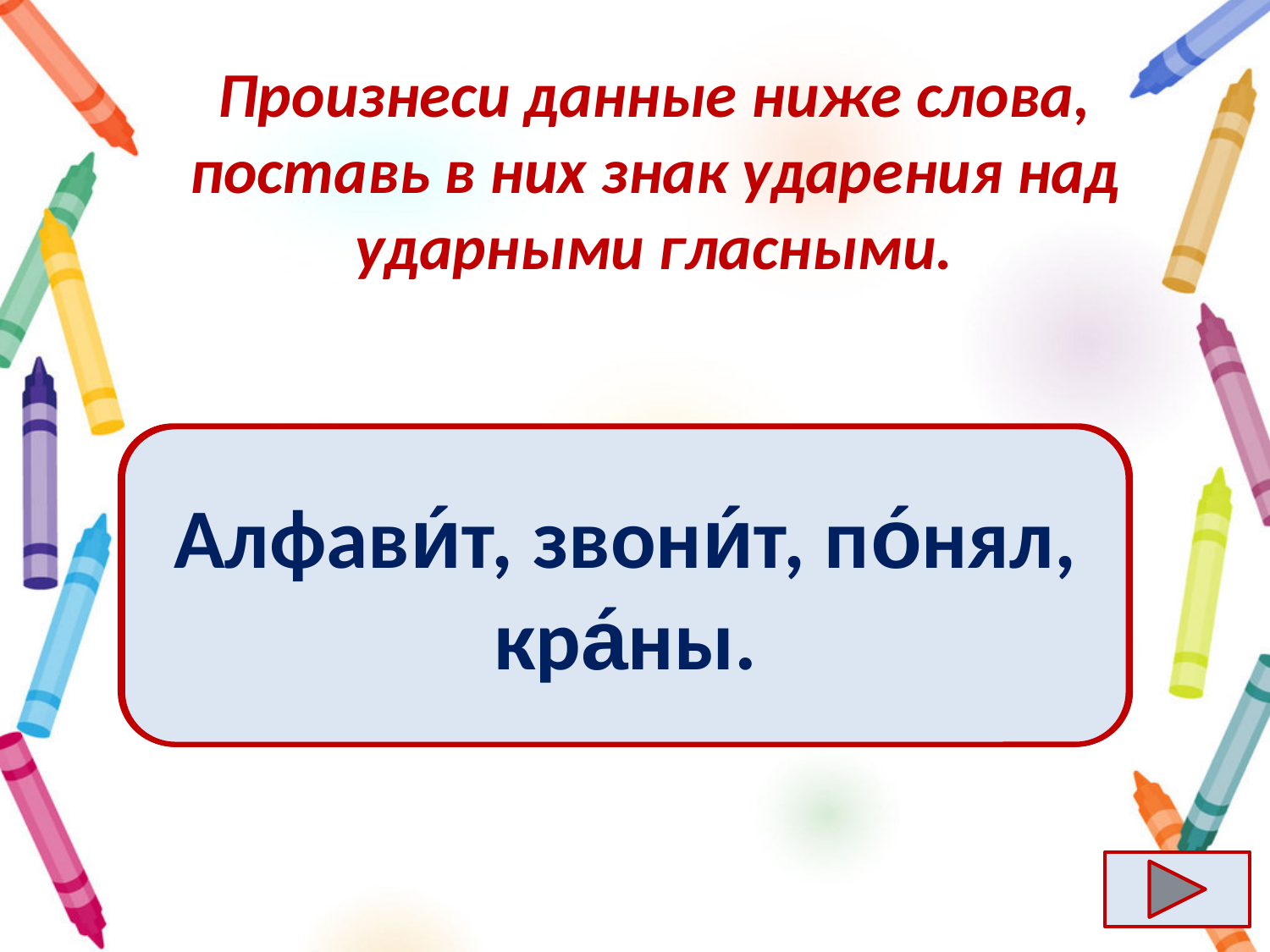

# Произнеси данные ниже слова, поставь в них знак ударения над ударными гласными.
Алфавит, звонит, понял, краны.
Алфави́т, звони́т, по́нял, кра́ны.